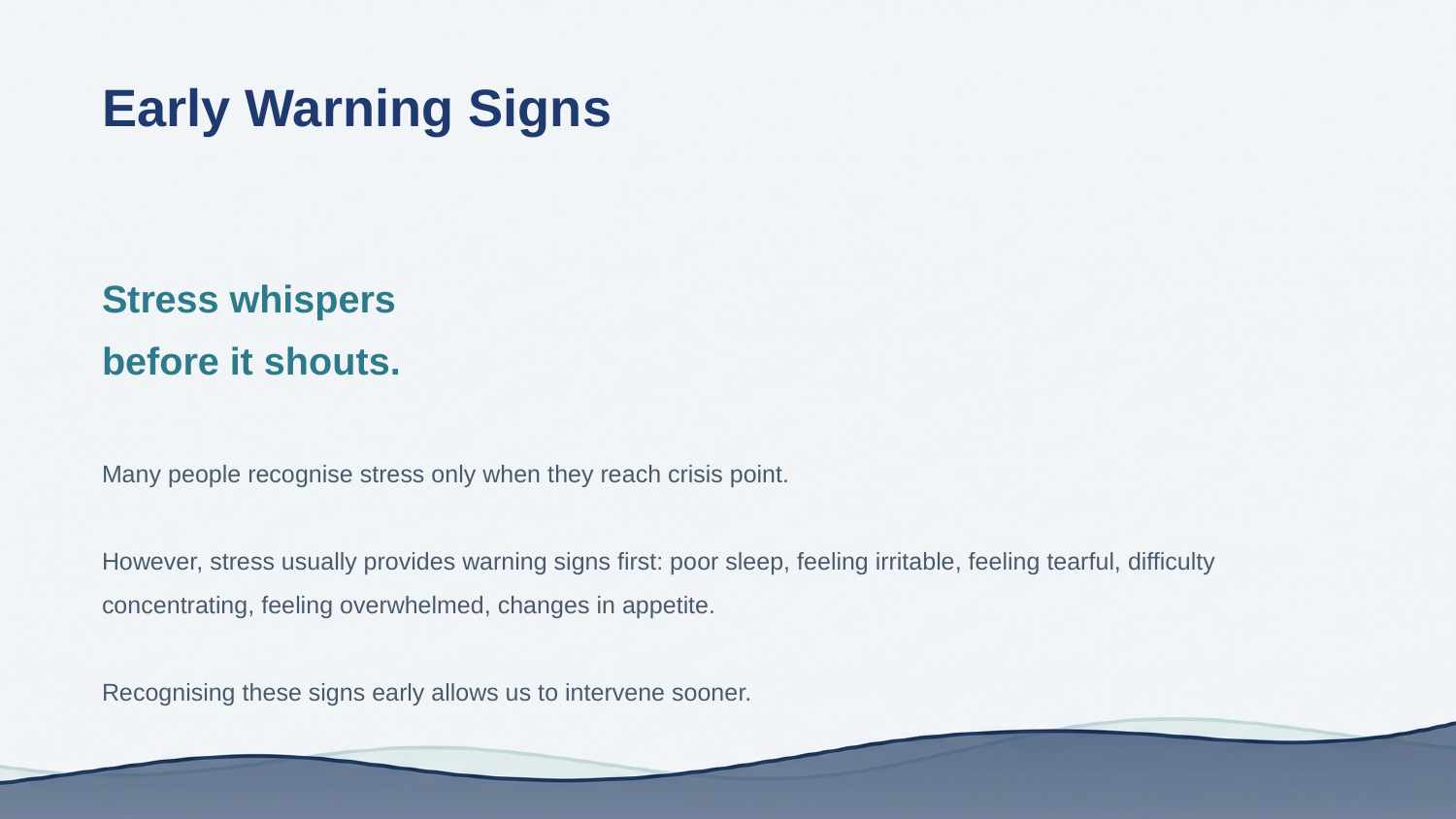

Early Warning Signs
Stress whispers
before it shouts.
Many people recognise stress only when they reach crisis point.

However, stress usually provides warning signs first: poor sleep, feeling irritable, feeling tearful, difficulty concentrating, feeling overwhelmed, changes in appetite.

Recognising these signs early allows us to intervene sooner.